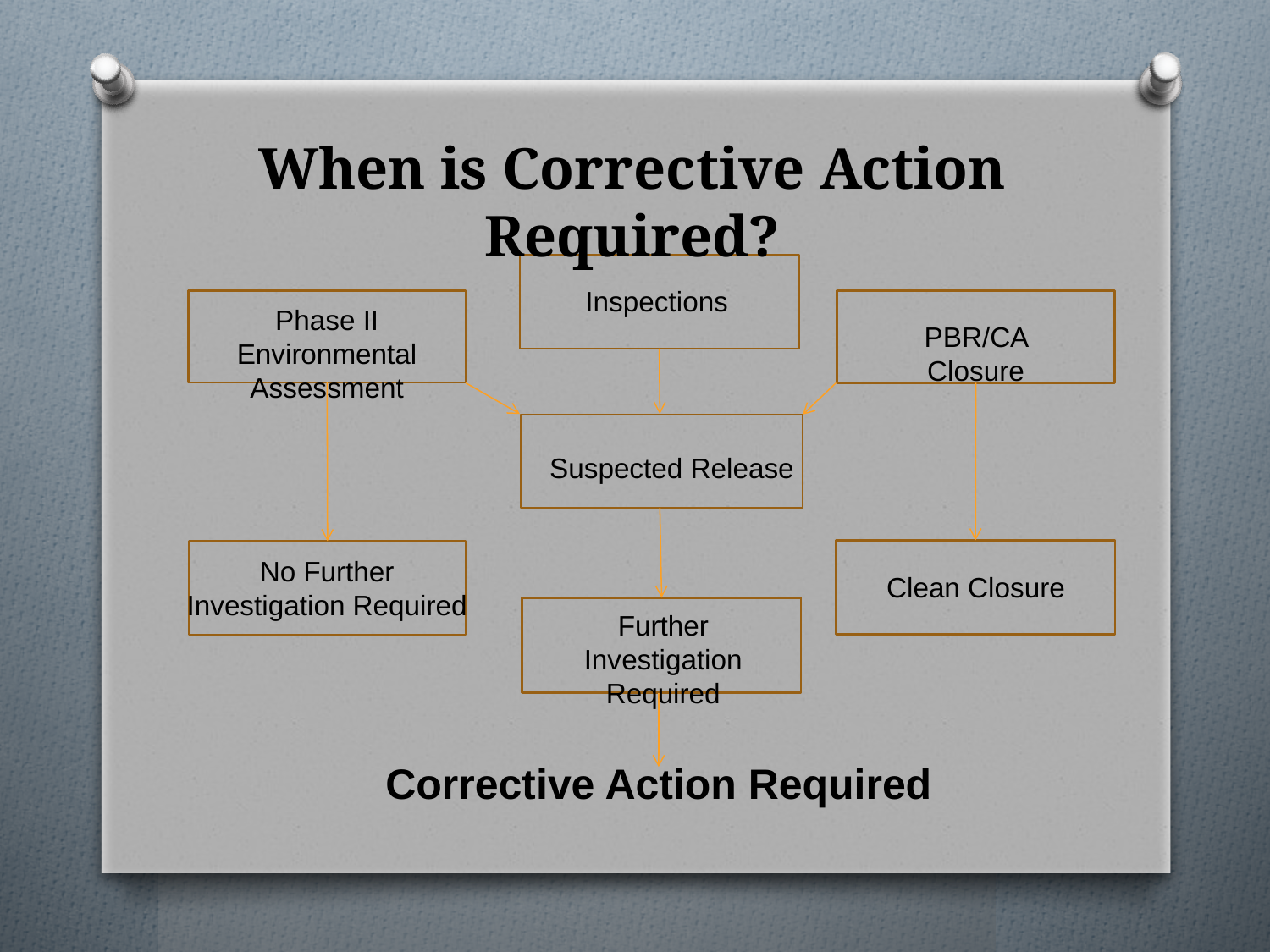

When is Corrective Action Required?

Inspections

Phase II Environmental Assessment
PBR/CA Closure

Suspected Release

No Further Investigation Required
Clean Closure

Further Investigation Required
Corrective Action Required